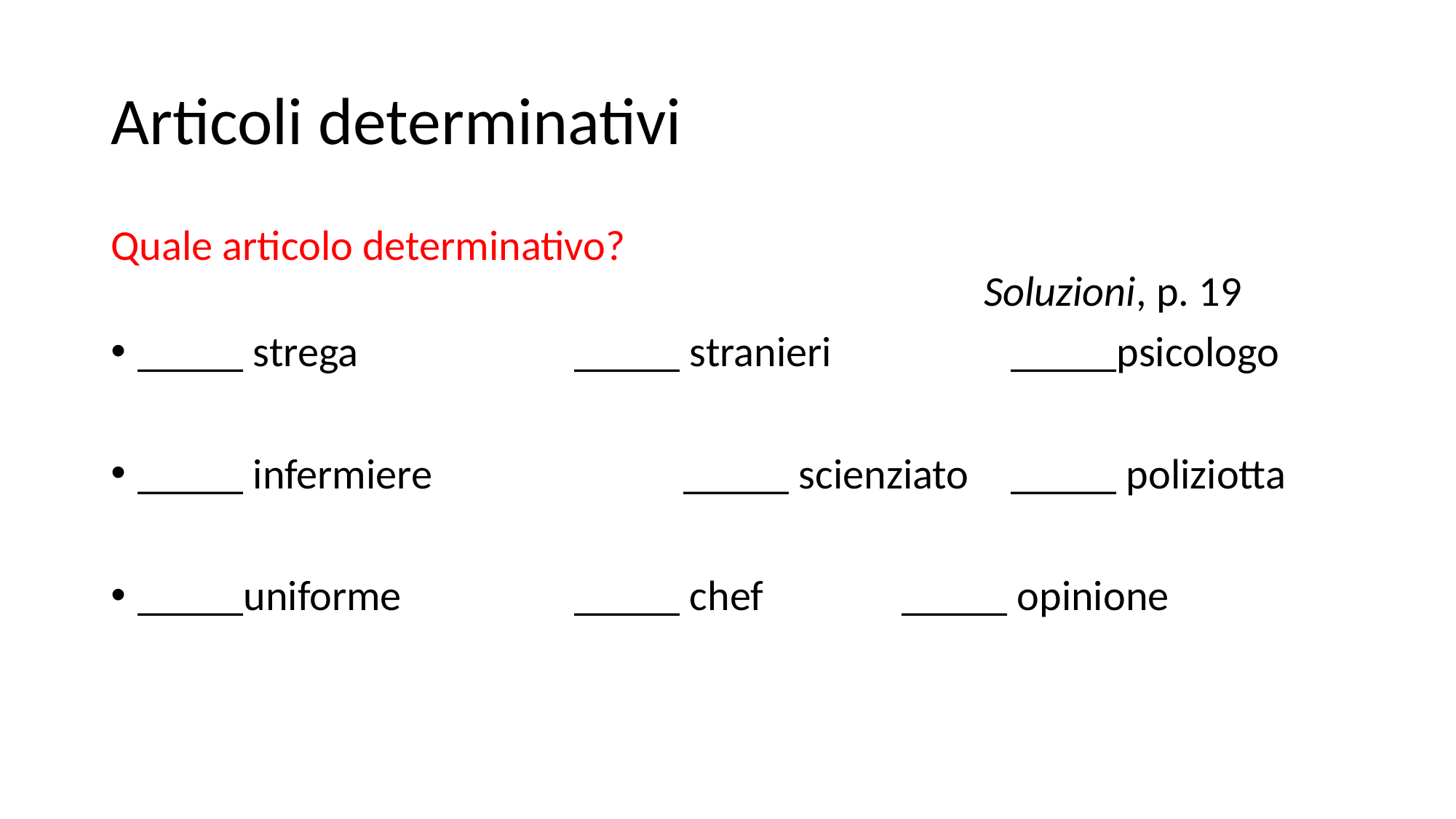

# Articoli determinativi
Quale articolo determinativo?															Soluzioni, p. 19
_____ strega		_____ stranieri		_____psicologo

_____ infermiere			_____ scienziato	_____ poliziotta

_____uniforme		_____ chef		_____ opinione